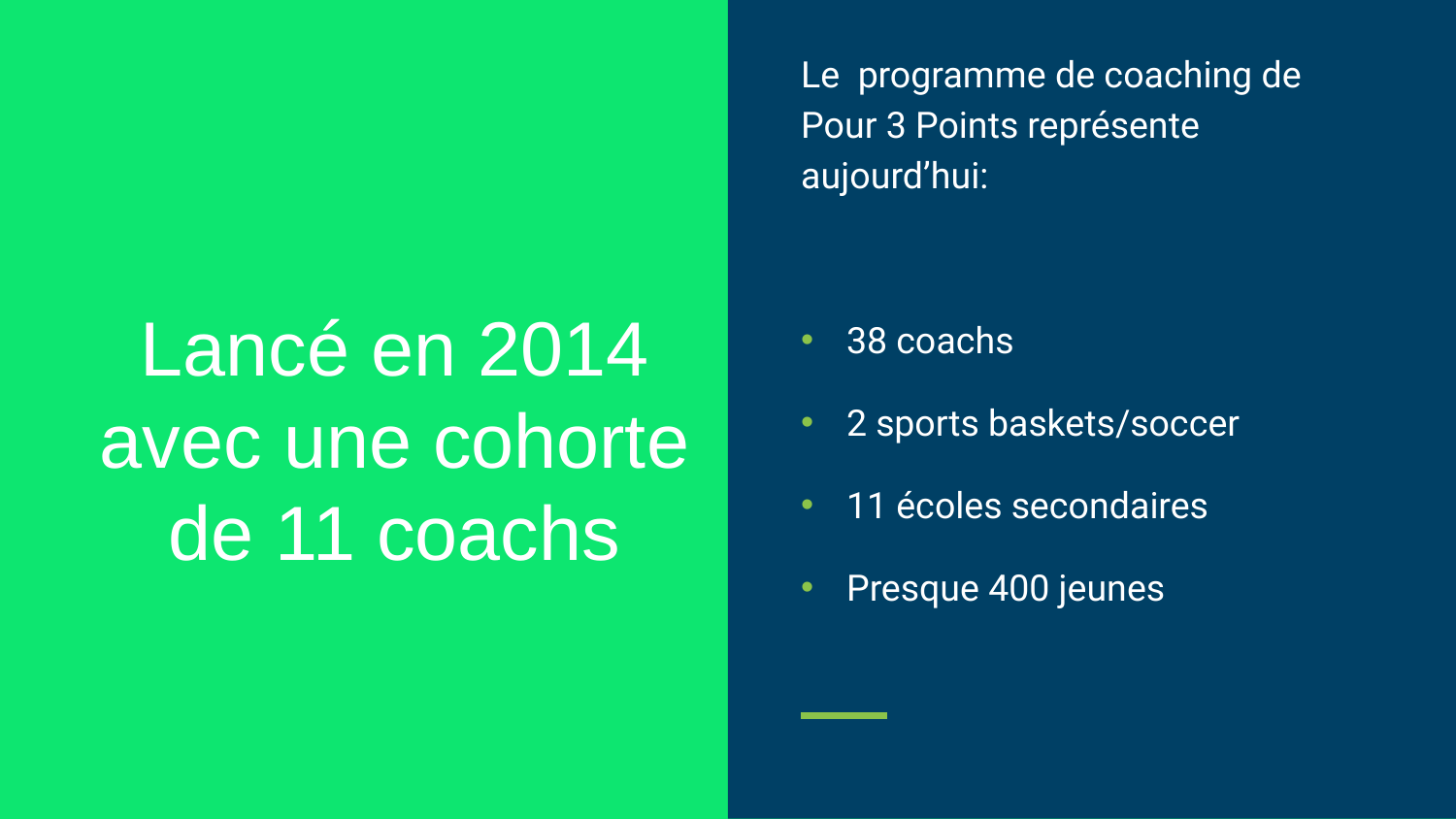

Le  programme de coaching de Pour 3 Points représente aujourd’hui:

38 coachs
2 sports baskets/soccer
11 écoles secondaires
Presque 400 jeunes

# Lancé en 2014 avec une cohorte de 11 coachs